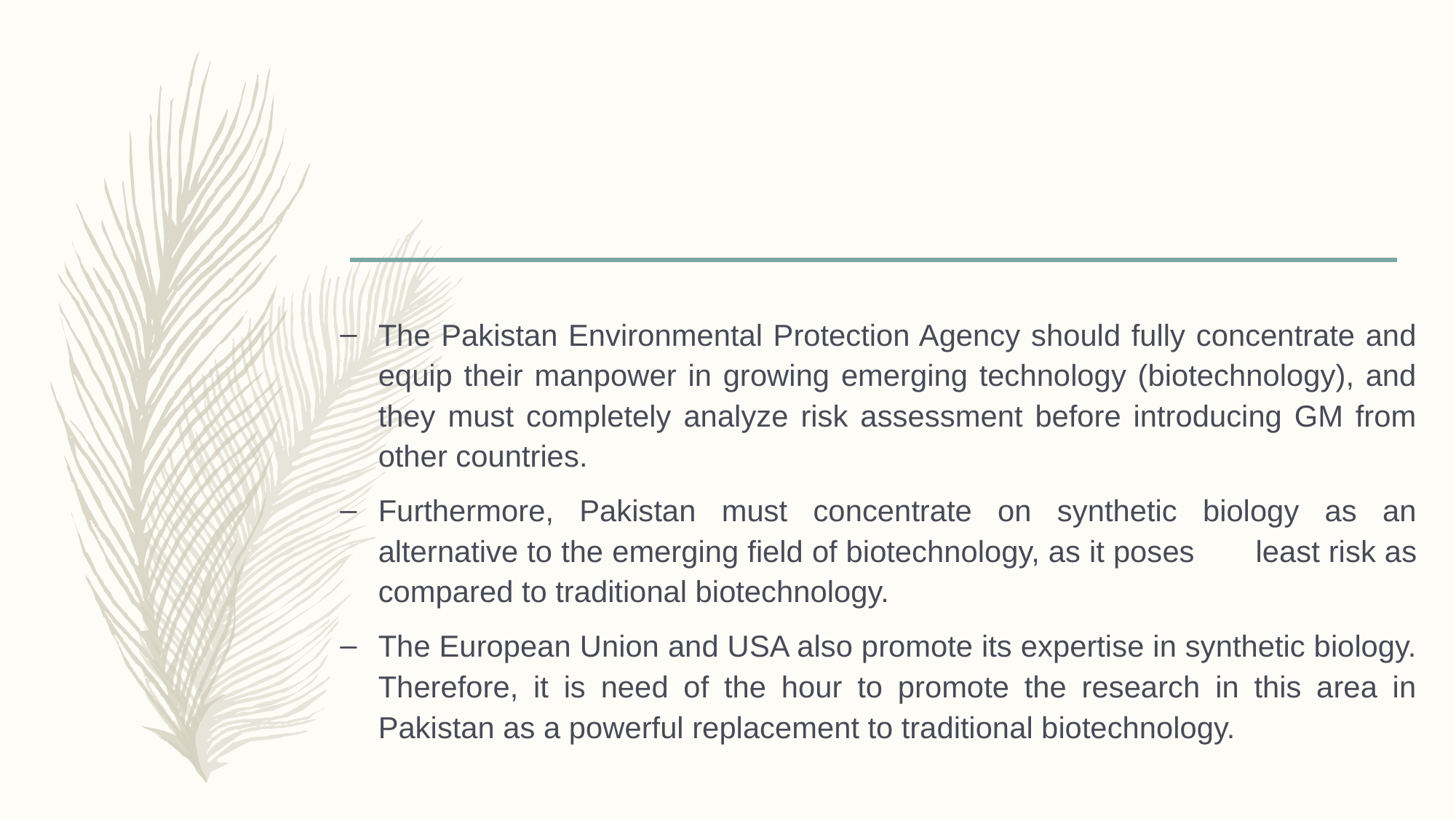

The Pakistan Environmental Protection Agency should fully concentrate and equip their manpower in growing emerging technology (biotechnology), and they must completely analyze risk assessment before introducing GM from other countries.
Furthermore, Pakistan must concentrate on synthetic biology as an alternative to the emerging field of biotechnology, as it poses 	least risk as compared to traditional biotechnology.
The European Union and USA also promote its expertise in synthetic biology. Therefore, it is need of the hour to promote the research in this area in Pakistan as a powerful replacement to traditional biotechnology.